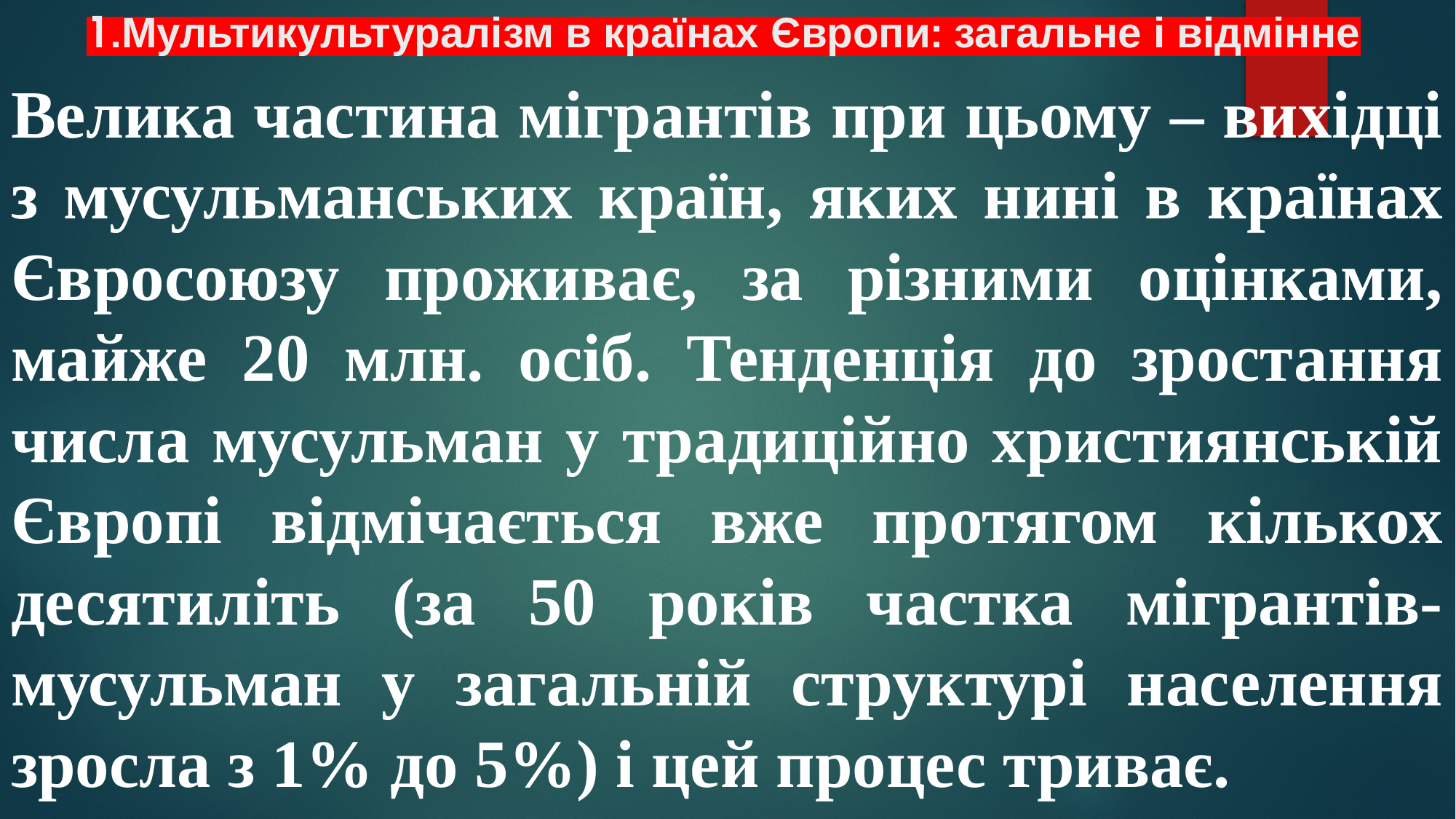

# 1.Мультикультуралізм в країнах Європи: загальне і відмінне
Велика частина мігрантів при цьому – вихідці з мусульманських країн, яких нині в країнах Євросоюзу проживає, за різними оцінками, майже 20 млн. осіб. Тенденція до зростання числа мусульман у традиційно християнській Європі відмічається вже протягом кількох десятиліть (за 50 років частка мігрантів-мусульман у загальній структурі населення зросла з 1% до 5%) і цей процес триває.